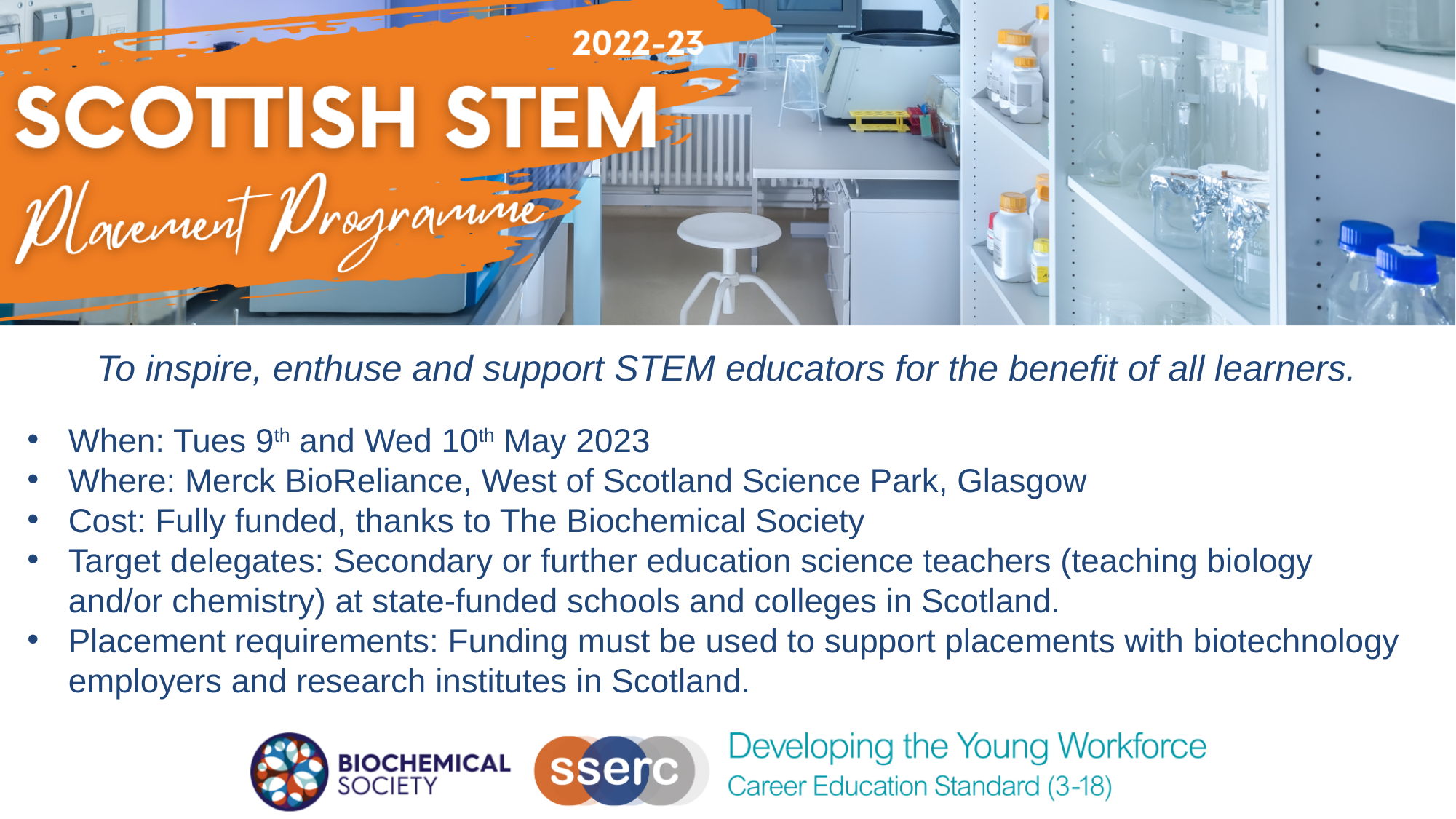

To inspire, enthuse and support STEM educators for the benefit of all learners.
When: Tues 9th and Wed 10th May 2023
Where: Merck BioReliance, West of Scotland Science Park, Glasgow
Cost: Fully funded, thanks to The Biochemical Society
Target delegates: Secondary or further education science teachers (teaching biology and/or chemistry) at state-funded schools and colleges in Scotland.
Placement requirements: Funding must be used to support placements with biotechnology employers and research institutes in Scotland.